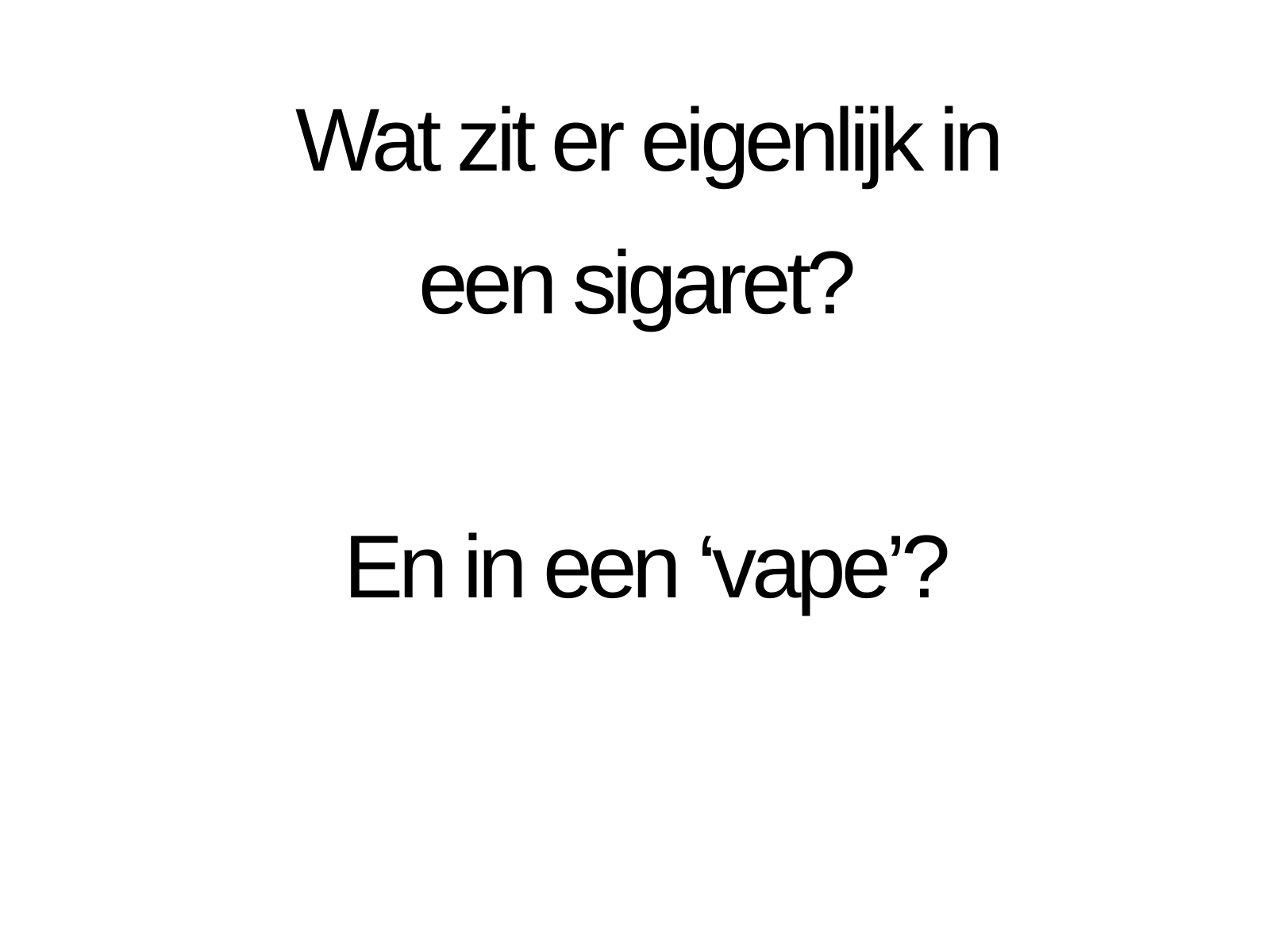

Wat zit er eigenlijk in een sigaret?

En in een ‘vape’?